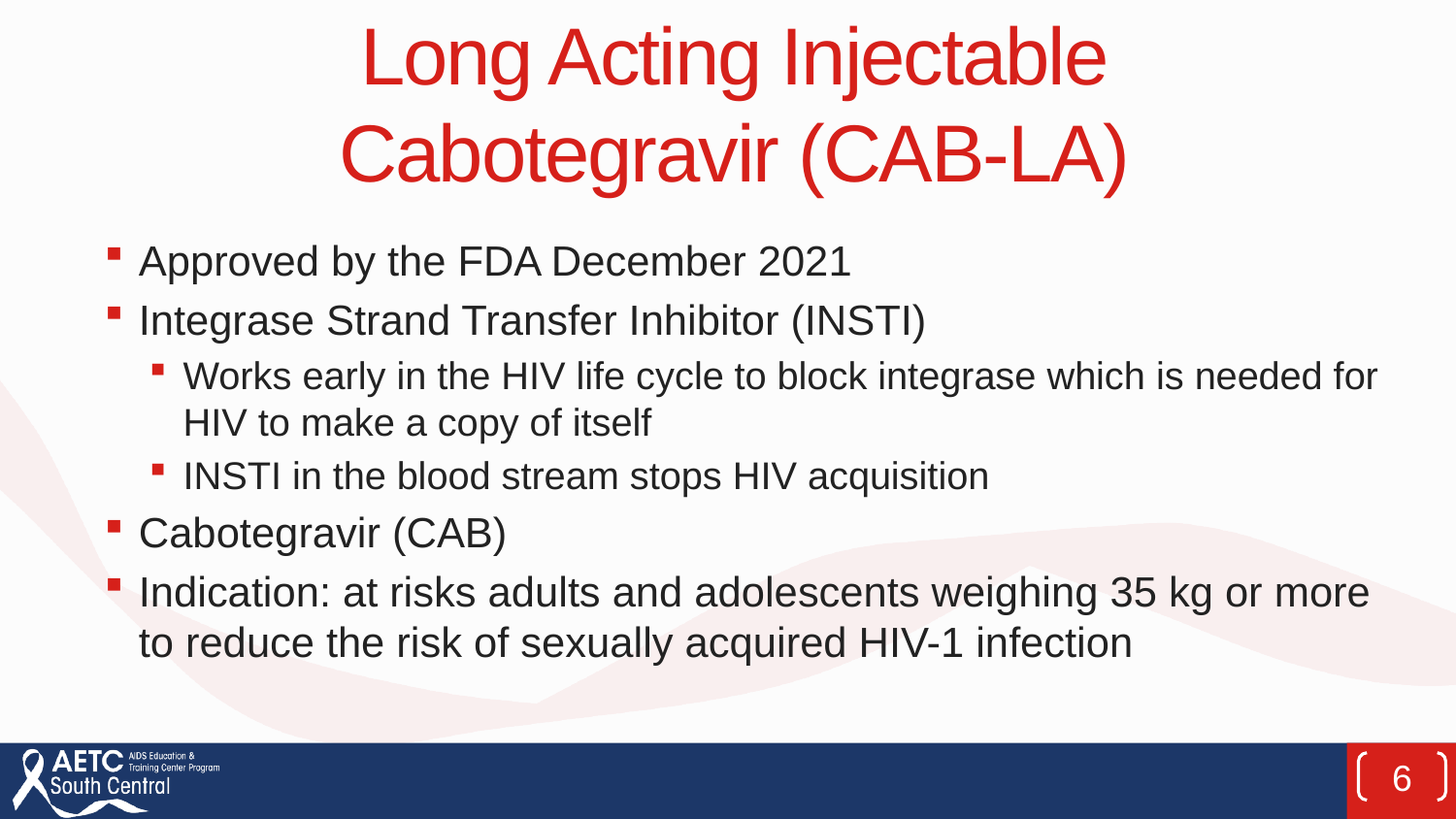

# Long Acting Injectable Cabotegravir (CAB-LA)
Approved by the FDA December 2021
Integrase Strand Transfer Inhibitor (INSTI)
Works early in the HIV life cycle to block integrase which is needed for HIV to make a copy of itself
INSTI in the blood stream stops HIV acquisition
Cabotegravir (CAB)
Indication: at risks adults and adolescents weighing 35 kg or more to reduce the risk of sexually acquired HIV-1 infection

6